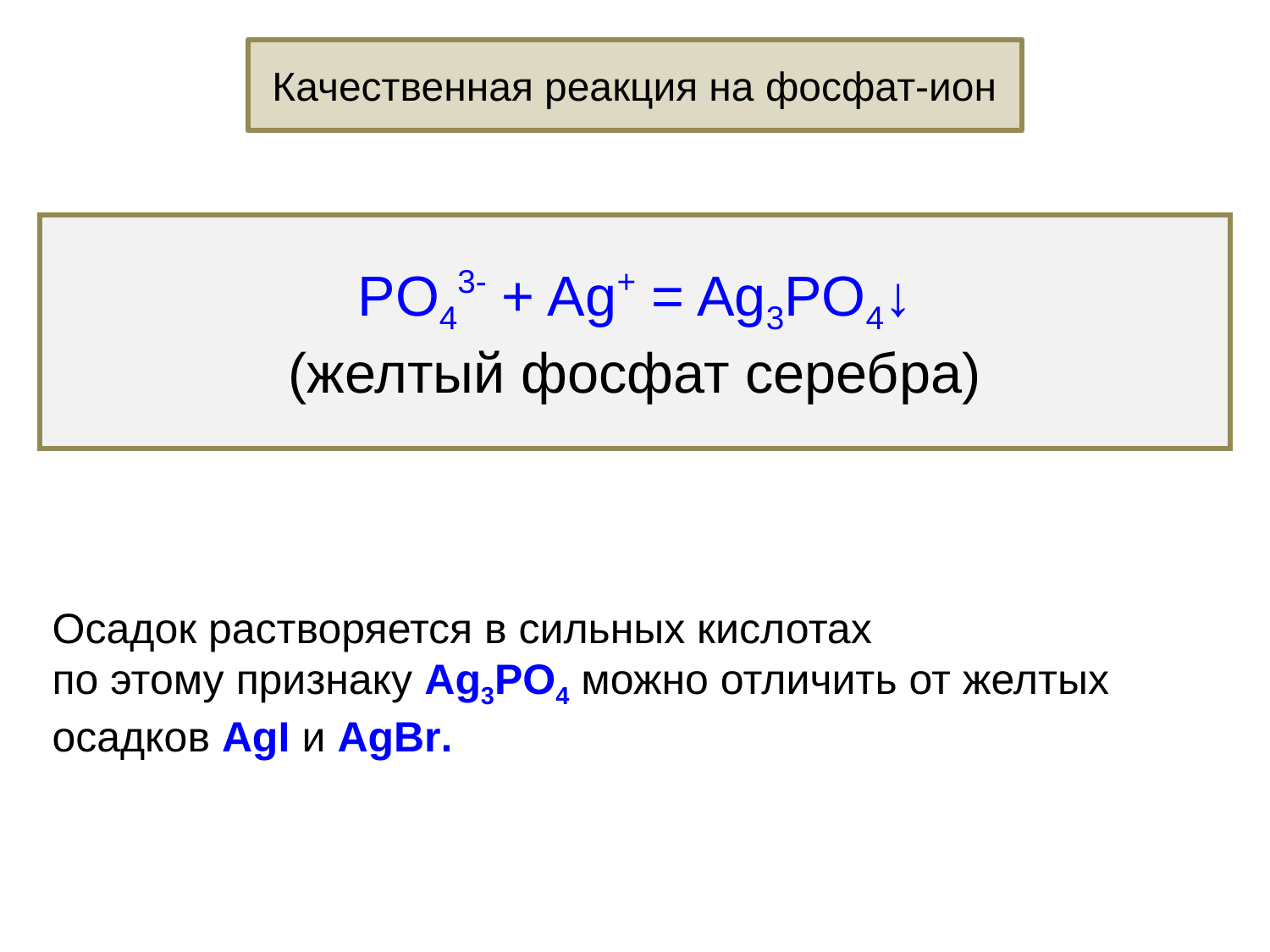

Качественная реакция на фосфат-ион

PO43- + Ag+ = Ag3PO4↓
(желтый фосфат серебра)

Осадок растворяется в сильных кислотах
по этому признаку Ag3PO4 можно отличить от желтых осадков AgI и AgBr.